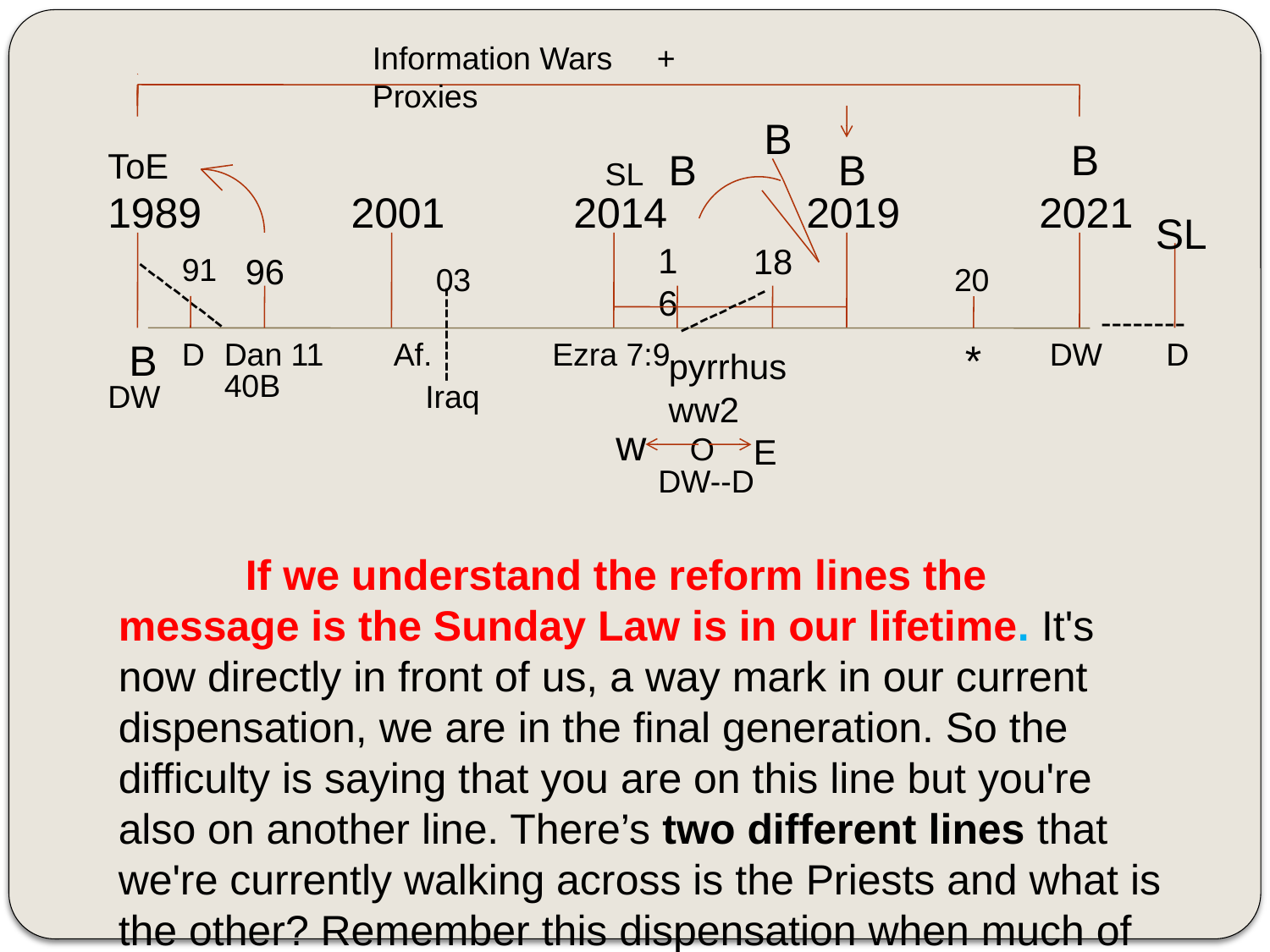

Information Wars     +     Proxies
B
B
ToE
B
B
SL

1989
2001
2014
2019
2021
SL
16
18
91
96
03
20
---------
----------
 --------
B
D
Dan 11
Af.
Ezra 7:9
*
DW
D
pyrrhus
40B
DW
---------
Iraq
ww2
w
O
E
DW--D
	If we understand the reform lines the message is the Sunday Law is in our lifetime. It's now directly in front of us, a way mark in our current dispensation, we are in the final generation. So the difficulty is saying that you are on this line but you're also on another line. There’s two different lines that we're currently walking across is the Priests and what is the other? Remember this dispensation when much of that light opened.